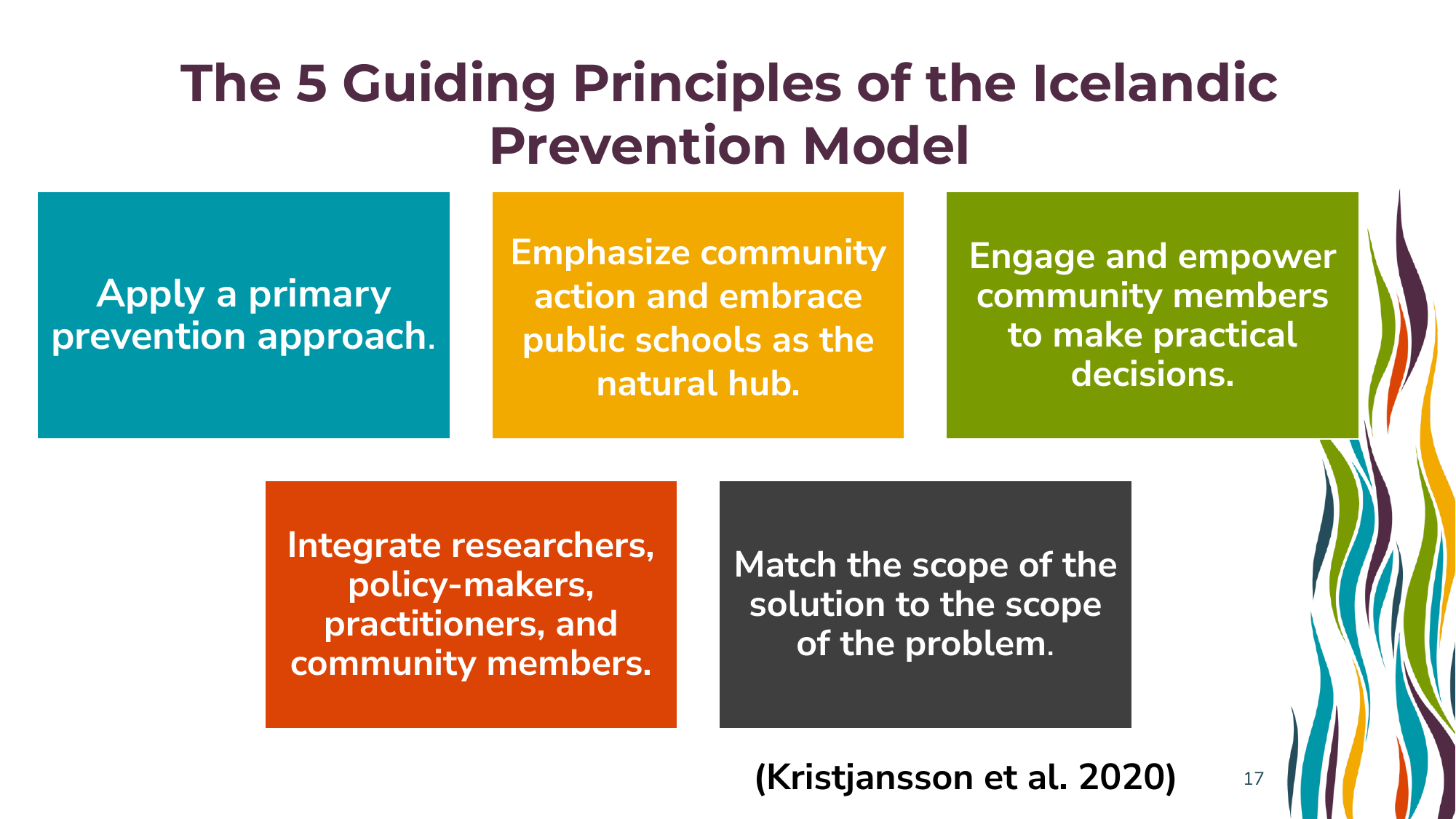

# The 5 Guiding Principles of the Icelandic Prevention Model
Apply a primary prevention approach.
Emphasize community action and embrace public schools as the natural hub.
Engage and empower community members to make practical decisions.
Integrate researchers, policy-makers, practitioners, and community members.
Match the scope of the solution to the scope of the problem.
(Kristjansson et al. 2020)
17